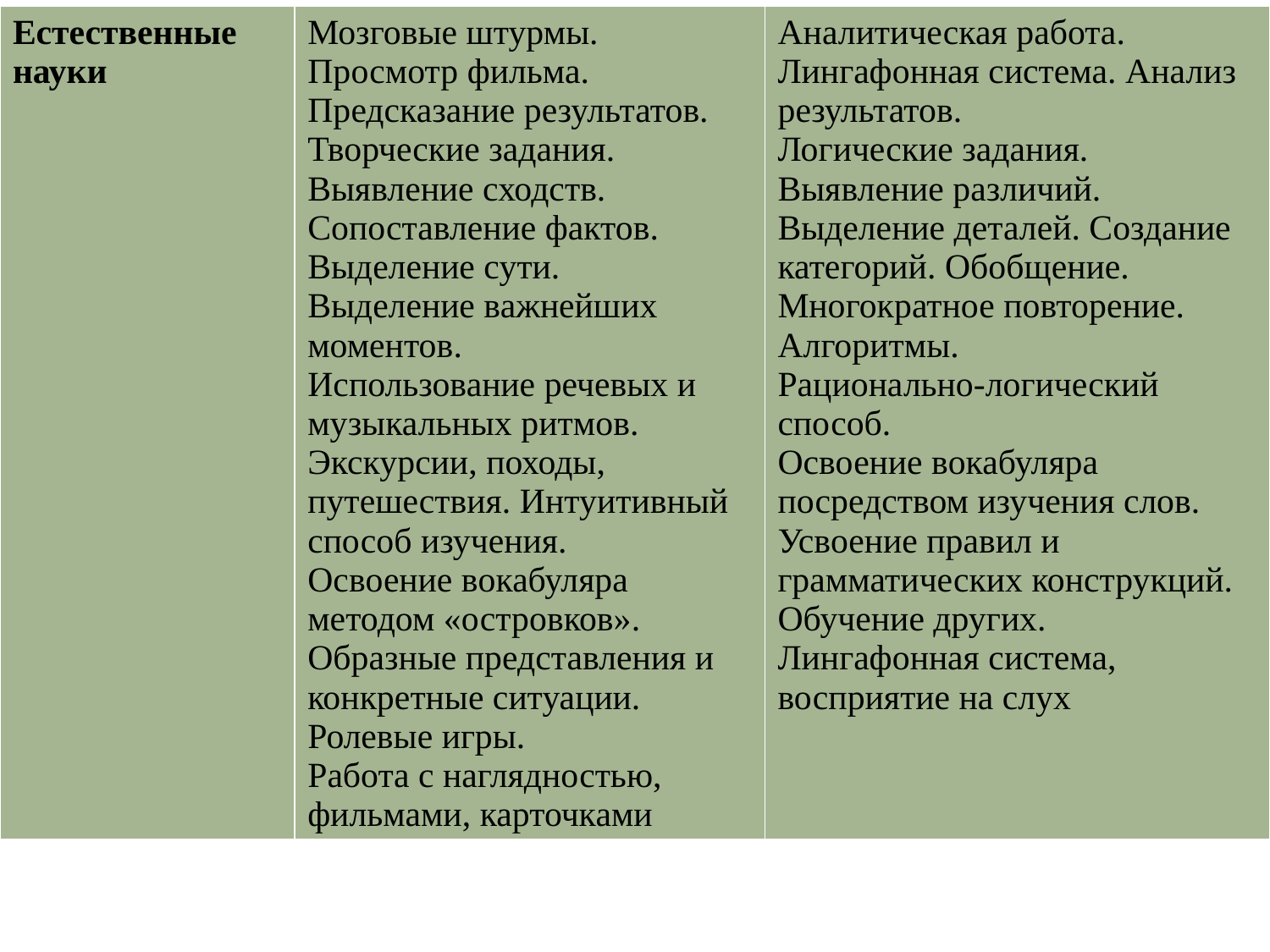

| Естественные науки | Мозговые штурмы. Просмотр фильма. Предсказание результатов. Творческие задания. Выявление сходств. Сопоставление фактов. Выделение сути. Выделение важнейших моментов. Использование речевых и музыкальных ритмов. Экскурсии, походы, путешествия. Интуитивный способ изучения. Освоение вокабуляра методом «островков». Образные представления и конкретные ситуации. Ролевые игры. Работа с наглядностью, фильмами, карточками | Аналитическая работа. Лингафонная система. Анализ результатов. Логические задания. Выявление различий. Выделение деталей. Создание категорий. Обобщение. Многократное повторение. Алгоритмы. Рационально-логический способ. Освоение вокабуляра посредством изучения слов. Усвоение правил и грамматических конструкций. Обучение других. Лингафонная система, восприятие на слух |
| --- | --- | --- |